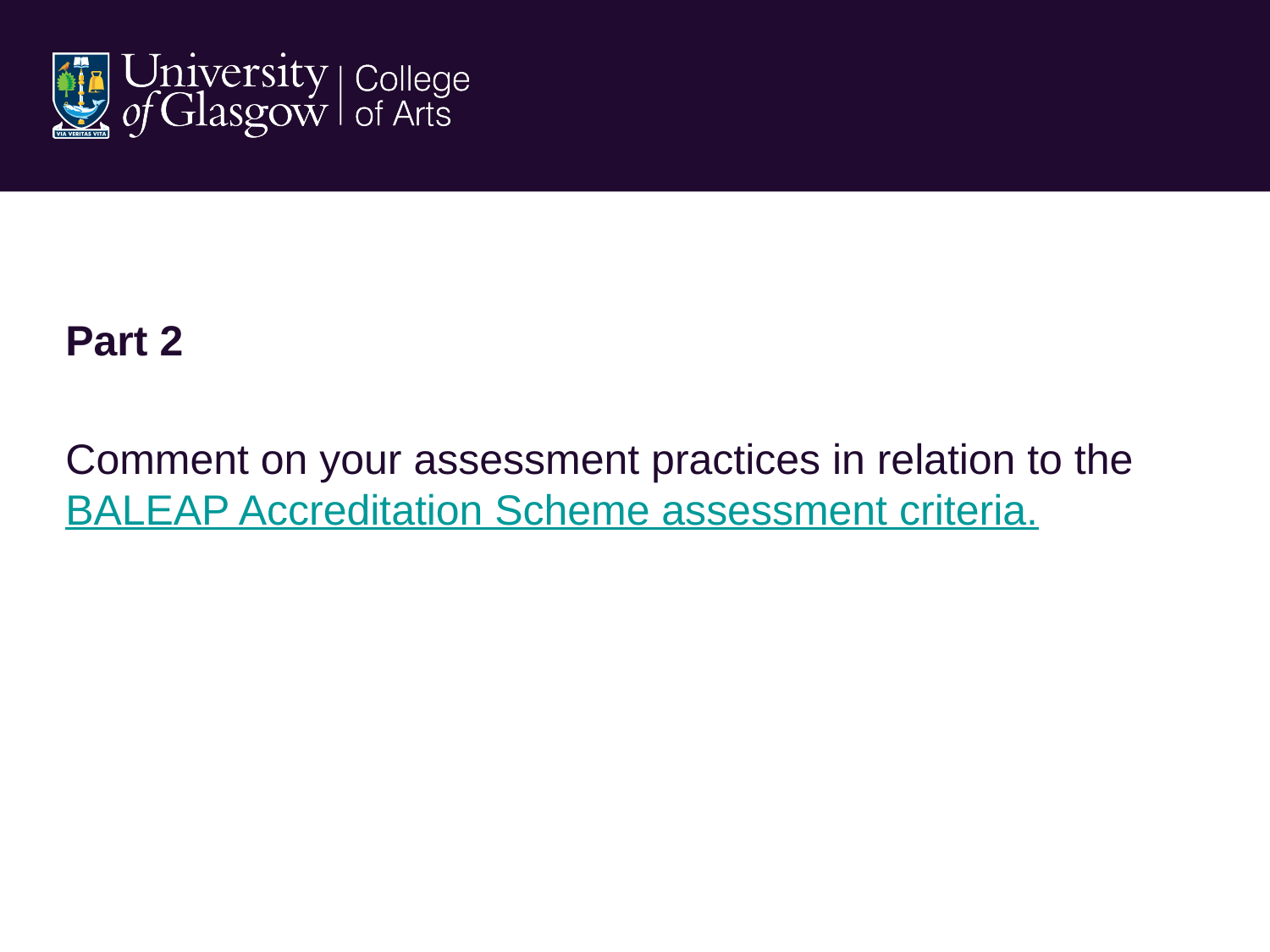

#
Part 2

Comment on your assessment practices in relation to the BALEAP Accreditation Scheme assessment criteria.